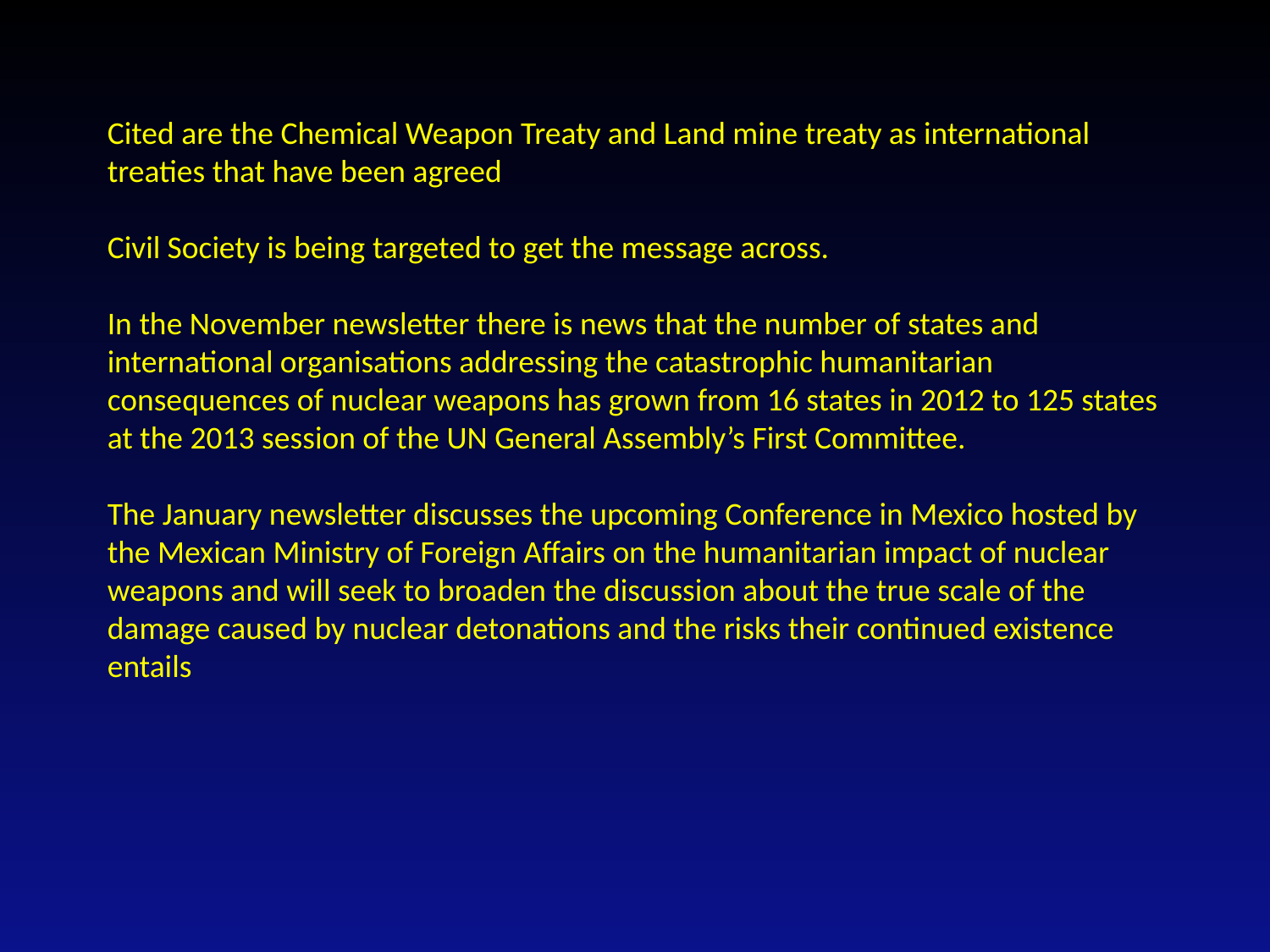

Cited are the Chemical Weapon Treaty and Land mine treaty as international treaties that have been agreed

Civil Society is being targeted to get the message across.

In the November newsletter there is news that the number of states and international organisations addressing the catastrophic humanitarian consequences of nuclear weapons has grown from 16 states in 2012 to 125 states at the 2013 session of the UN General Assembly’s First Committee.

The January newsletter discusses the upcoming Conference in Mexico hosted by the Mexican Ministry of Foreign Affairs on the humanitarian impact of nuclear weapons and will seek to broaden the discussion about the true scale of the damage caused by nuclear detonations and the risks their continued existence entails